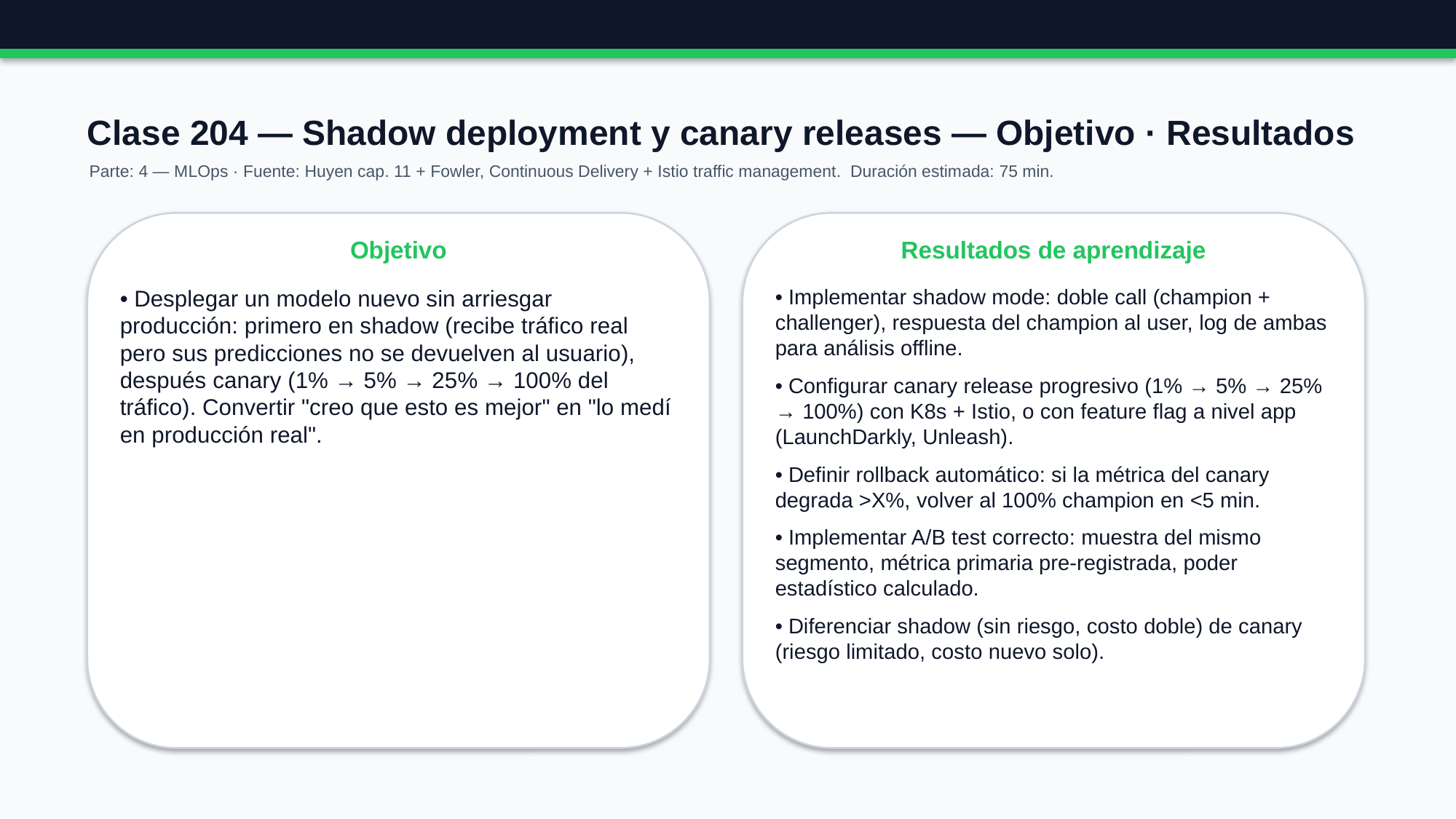

Clase 204 — Shadow deployment y canary releases — Objetivo · Resultados
Parte: 4 — MLOps · Fuente: Huyen cap. 11 + Fowler, Continuous Delivery + Istio traffic management.  Duración estimada: 75 min.

Objetivo
Resultados de aprendizaje
• Desplegar un modelo nuevo sin arriesgar producción: primero en shadow (recibe tráfico real pero sus predicciones no se devuelven al usuario), después canary (1% → 5% → 25% → 100% del tráfico). Convertir "creo que esto es mejor" en "lo medí en producción real".
• Implementar shadow mode: doble call (champion + challenger), respuesta del champion al user, log de ambas para análisis offline.
• Configurar canary release progresivo (1% → 5% → 25% → 100%) con K8s + Istio, o con feature flag a nivel app (LaunchDarkly, Unleash).
• Definir rollback automático: si la métrica del canary degrada >X%, volver al 100% champion en <5 min.
• Implementar A/B test correcto: muestra del mismo segmento, métrica primaria pre-registrada, poder estadístico calculado.
• Diferenciar shadow (sin riesgo, costo doble) de canary (riesgo limitado, costo nuevo solo).